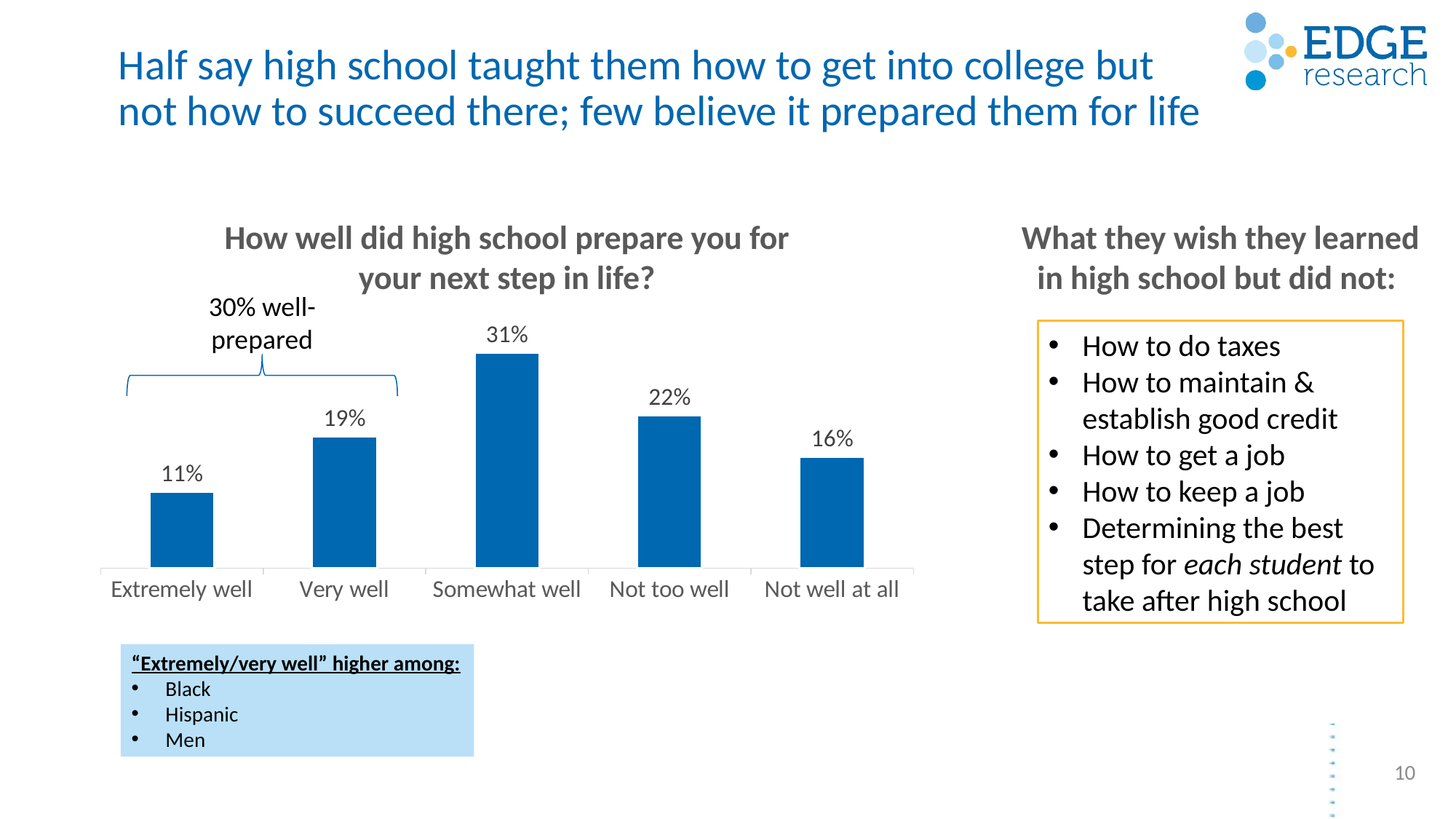

# Half say high school taught them how to get into college but not how to succeed there; few believe it prepared them for life
How well did high school prepare you for your next step in life?
What they wish they learned in high school but did not:

30% well-prepared

### Chart

| Category | Sales |
|---|---|
| Not well at all | 0.16 |
| Not too well | 0.22 |
| Somewhat well | 0.31 |
| Very well | 0.19 |
| Extremely well | 0.11 |
How to do taxes
How to maintain & establish good credit
How to get a job
How to keep a job
Determining the best step for each student to take after high school
“Extremely/very well” higher among:
Black
Hispanic
Men
10